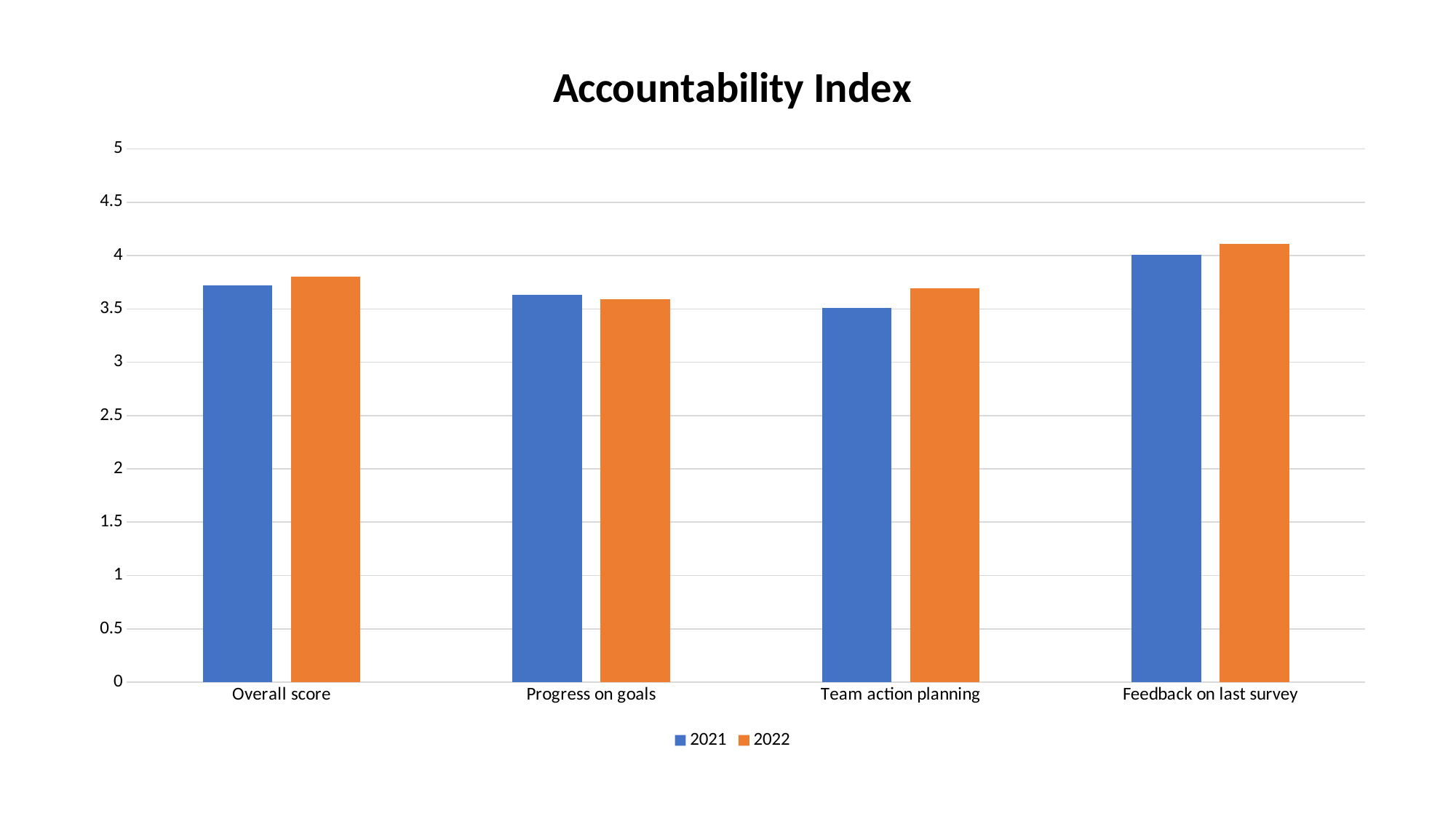

### Chart: Accountability Index

| Category | 2021 | 2022 |
|---|---|---|
| Overall score | 3.72 | 3.8 |
| Progress on goals | 3.63 | 3.59 |
| Team action planning | 3.51 | 3.69 |
| Feedback on last survey | 4.01 | 4.11 |